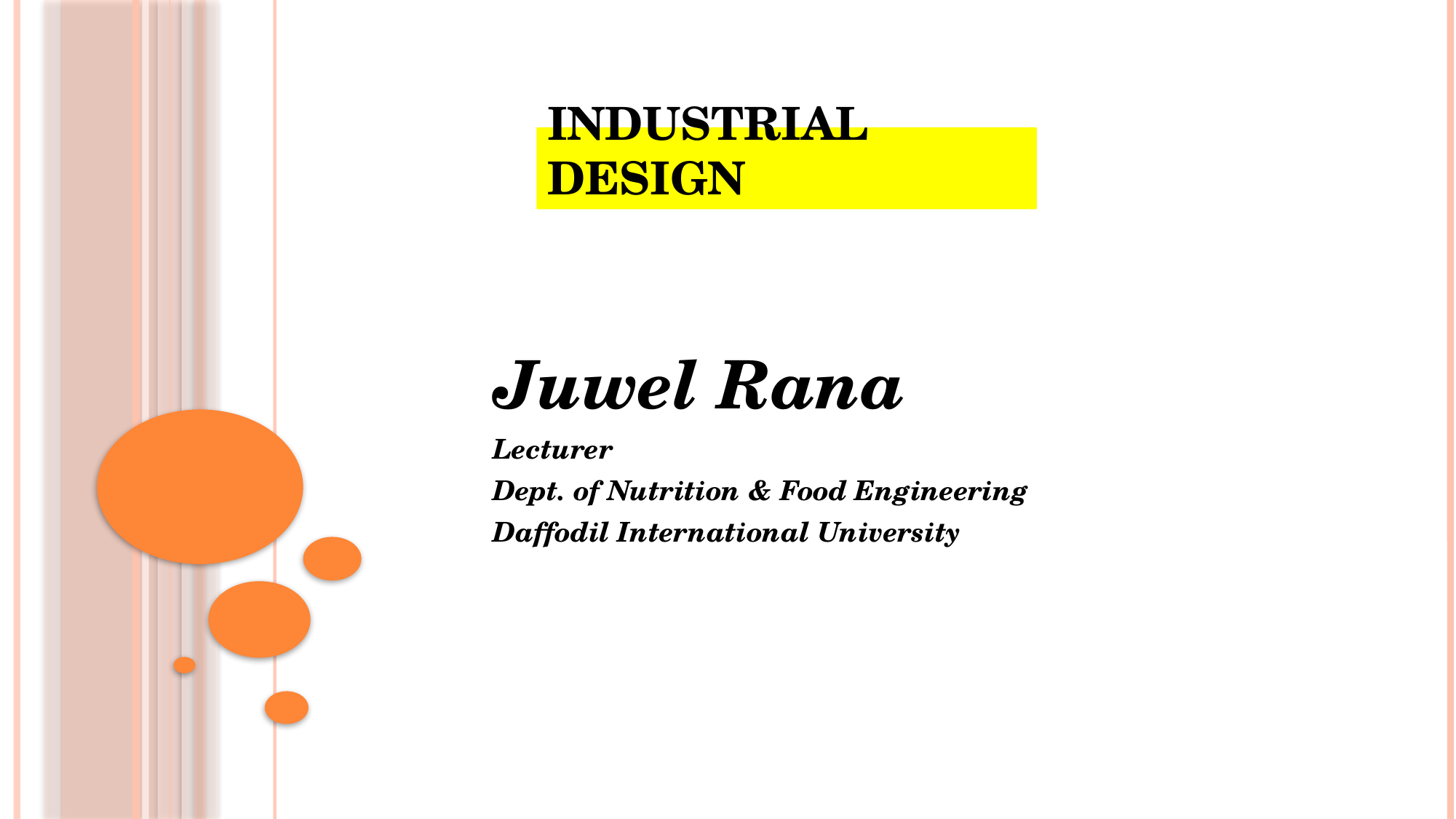

# industrial design
Juwel Rana
Lecturer
Dept. of Nutrition & Food Engineering
Daffodil International University